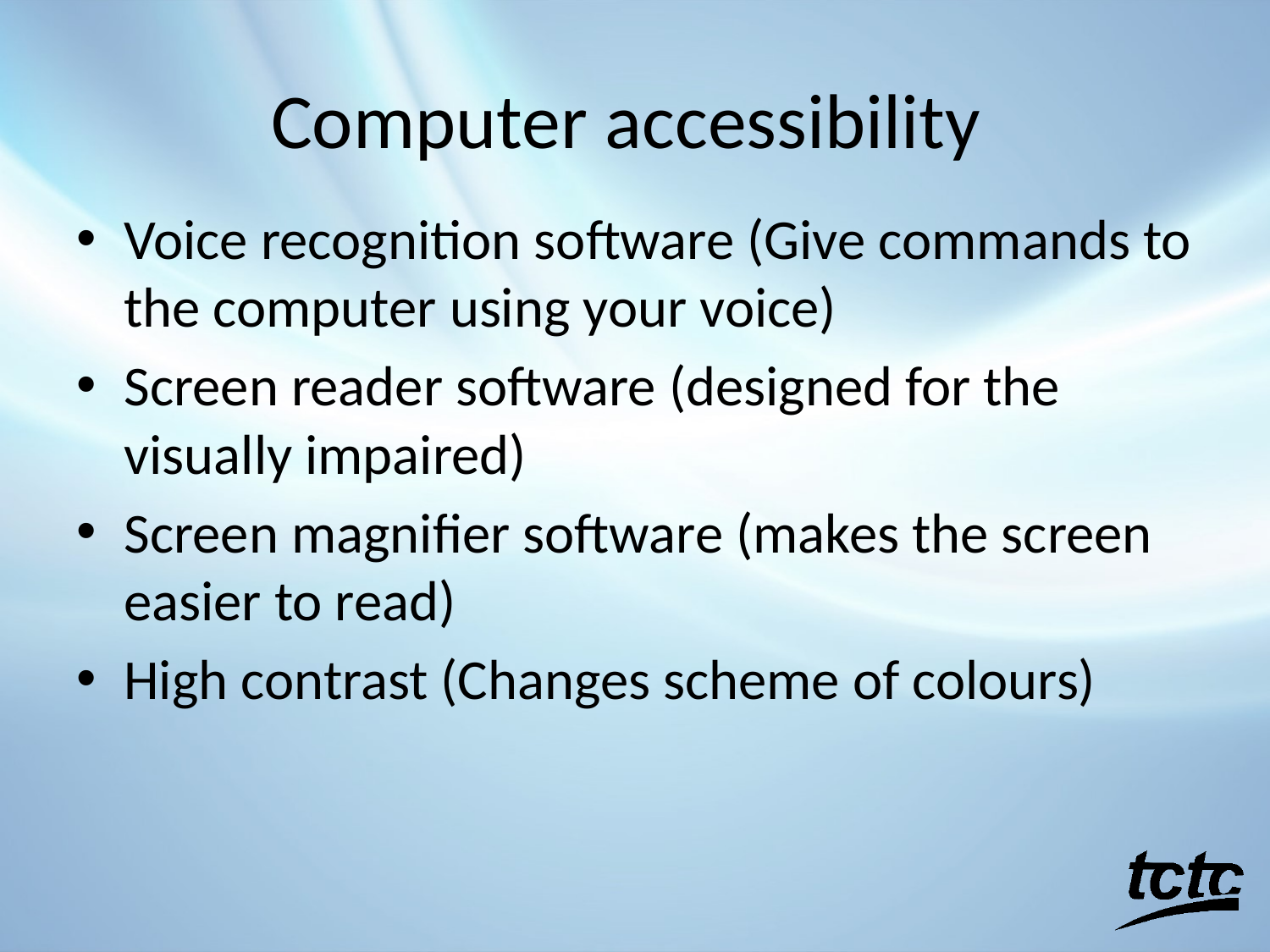

# Computer accessibility
Voice recognition software (Give commands to the computer using your voice)
Screen reader software (designed for the visually impaired)
Screen magnifier software (makes the screen easier to read)
High contrast (Changes scheme of colours)